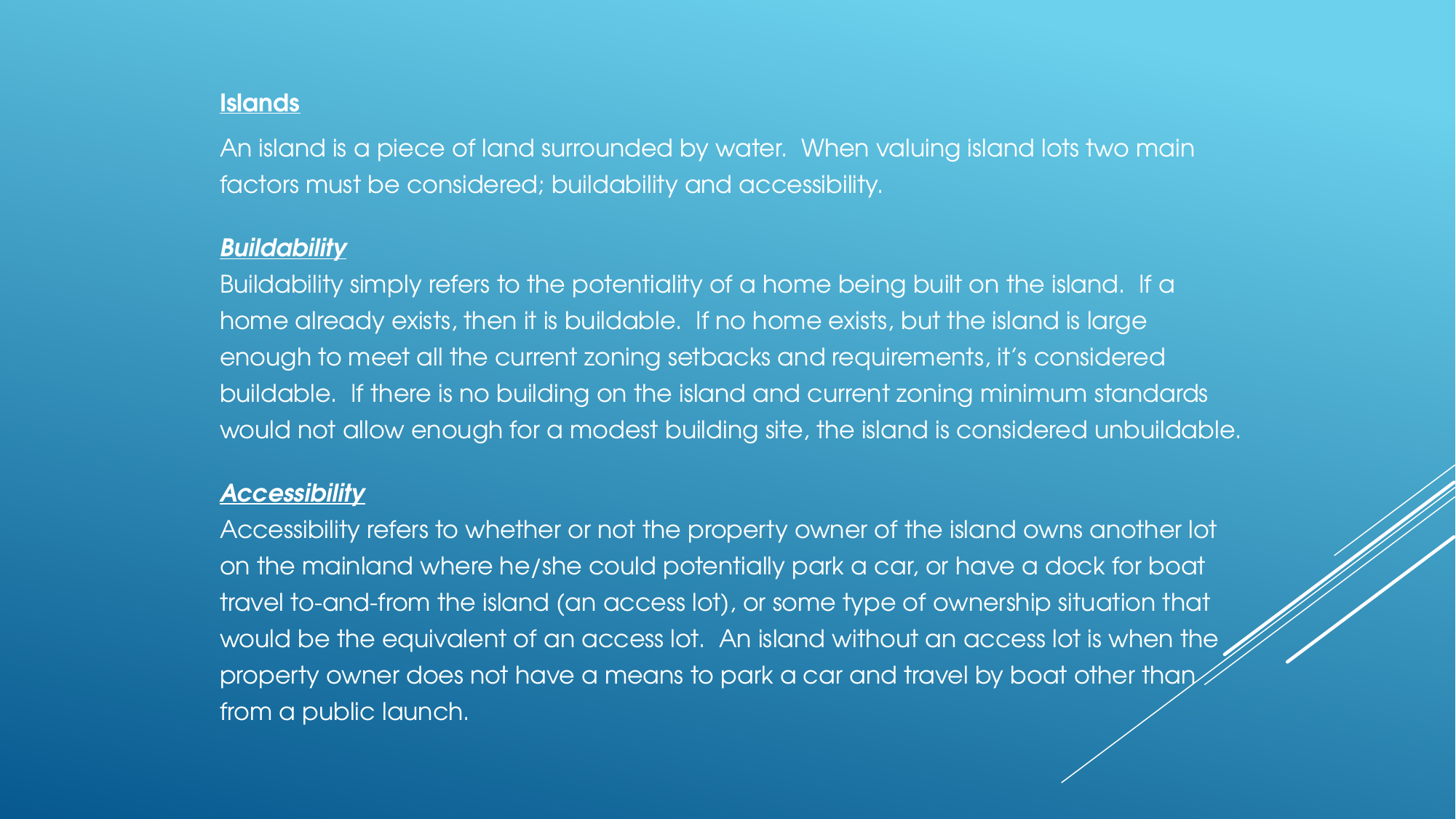

Islands
An island is a piece of land surrounded by water.  When valuing island lots two main factors must be considered; buildability and accessibility.
Buildability
Buildability simply refers to the potentiality of a home being built on the island.  If a home already exists, then it is buildable.  If no home exists, but the island is large enough to meet all the current zoning setbacks and requirements, it’s considered buildable.  If there is no building on the island and current zoning minimum standards would not allow enough for a modest building site, the island is considered unbuildable.
Accessibility
Accessibility refers to whether or not the property owner of the island owns another lot on the mainland where he/she could potentially park a car, or have a dock for boat travel to-and-from the island (an access lot), or some type of ownership situation that would be the equivalent of an access lot.  An island without an access lot is when the property owner does not have a means to park a car and travel by boat other than from a public launch.